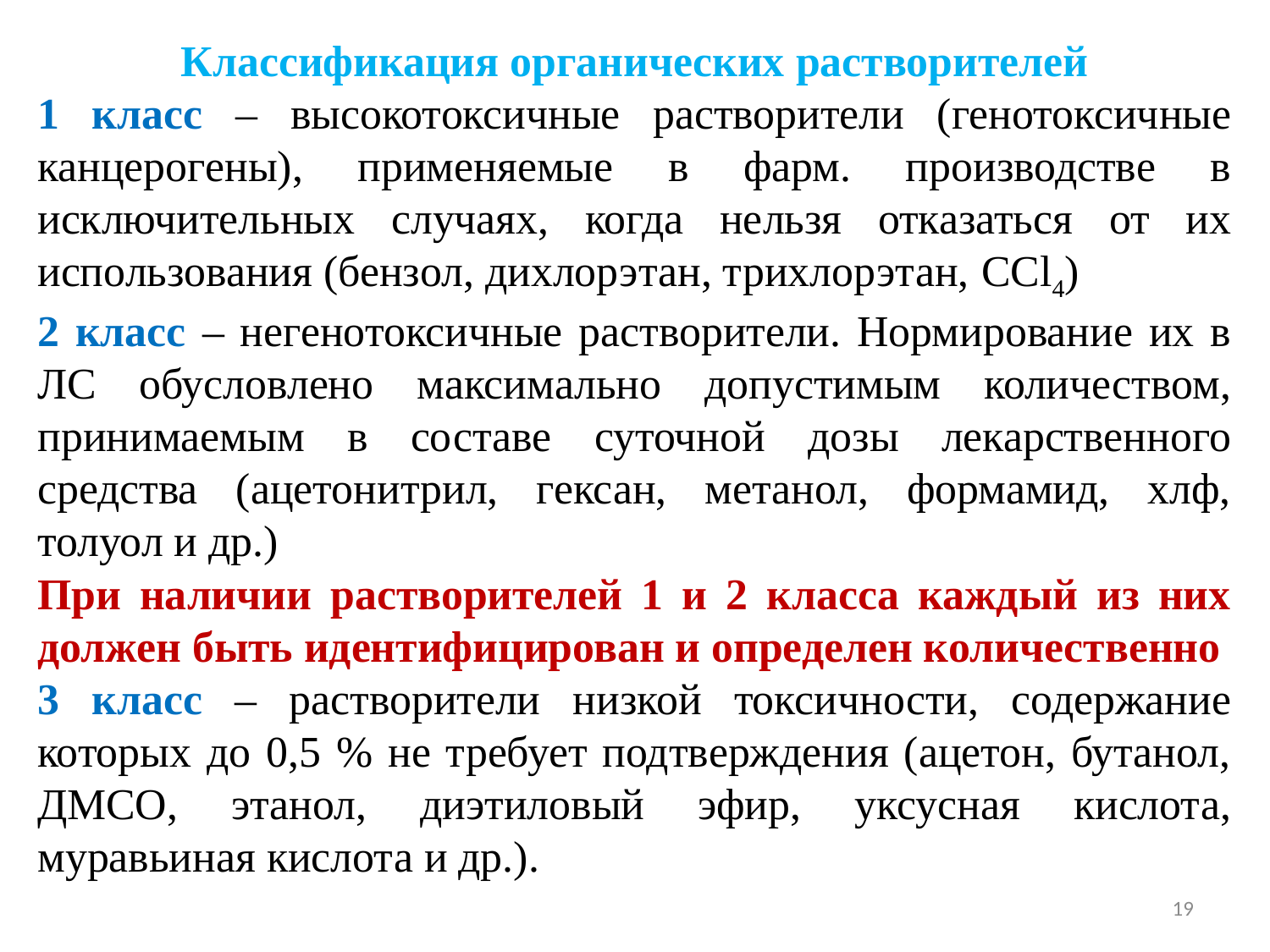

Классификация органических растворителей
1 класс – высокотоксичные растворители (генотоксичные канцерогены), применяемые в фарм. производстве в исключительных случаях, когда нельзя отказаться от их использования (бензол, дихлорэтан, трихлорэтан, CCl4)
2 класс – негенотоксичные растворители. Нормирование их в ЛС обусловлено максимально допустимым количеством, принимаемым в составе суточной дозы лекарственного средства (ацетонитрил, гексан, метанол, формамид, хлф, толуол и др.)
При наличии растворителей 1 и 2 класса каждый из них должен быть идентифицирован и определен количественно
3 класс – растворители низкой токсичности, содержание которых до 0,5 % не требует подтверждения (ацетон, бутанол, ДМСО, этанол, диэтиловый эфир, уксусная кислота, муравьиная кислота и др.).

19